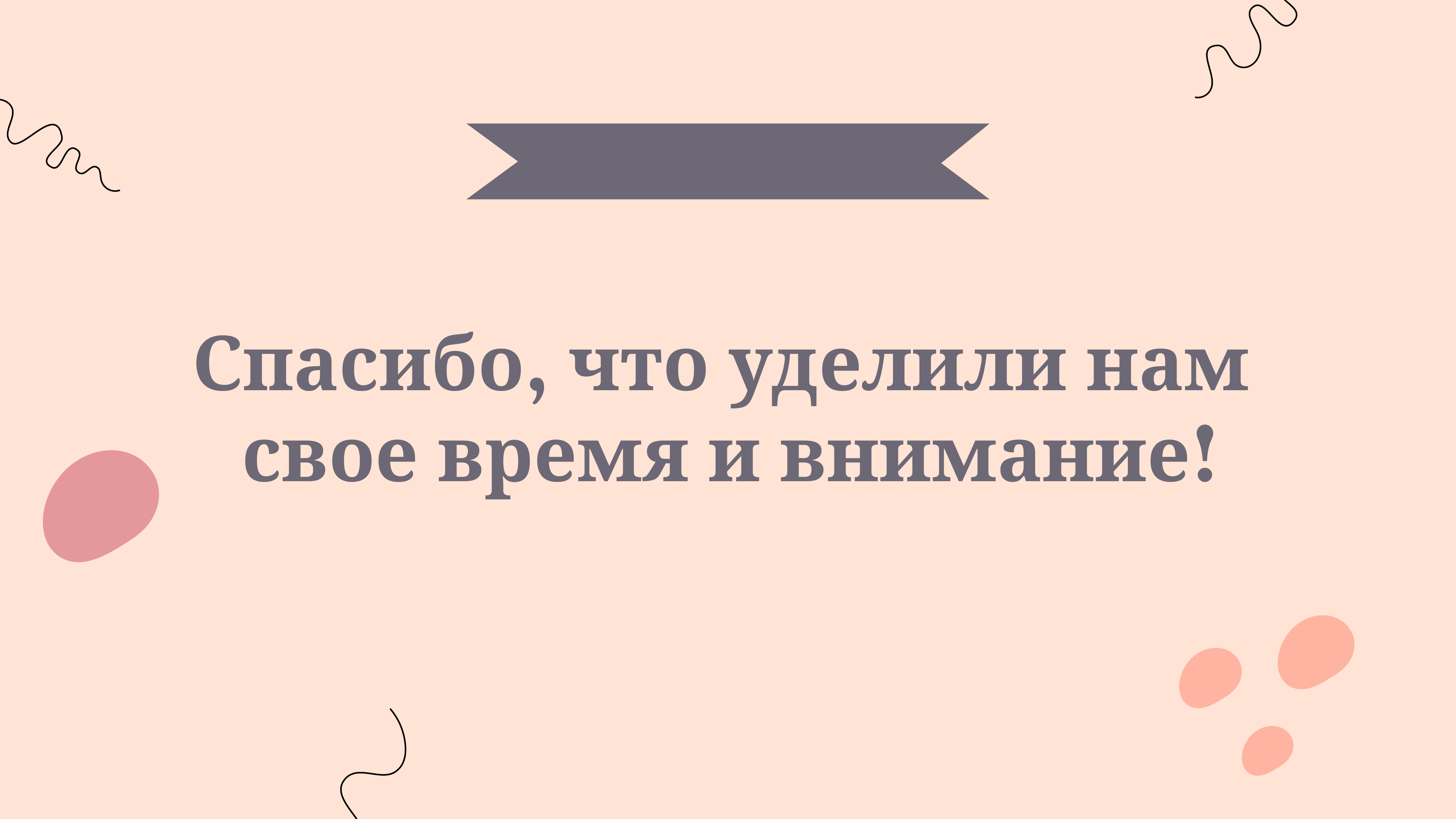

Спасибо, что уделили нам
свое время и внимание!